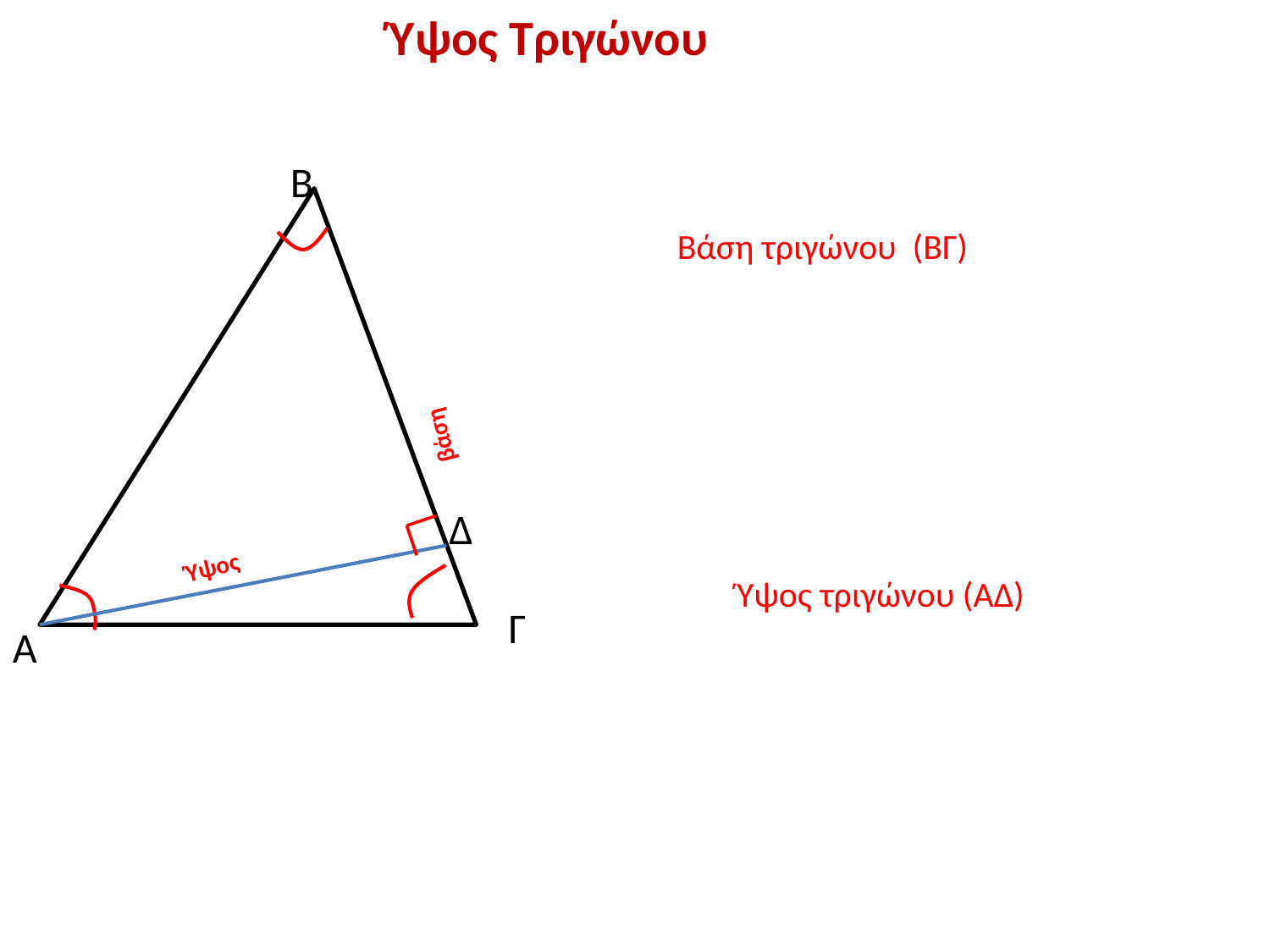

Ύψος Τριγώνου
Β

Βάση τριγώνου  (ΒΓ)

βάση
Δ
Ύψος

Ύψος τριγώνου (ΑΔ)

Γ
Α